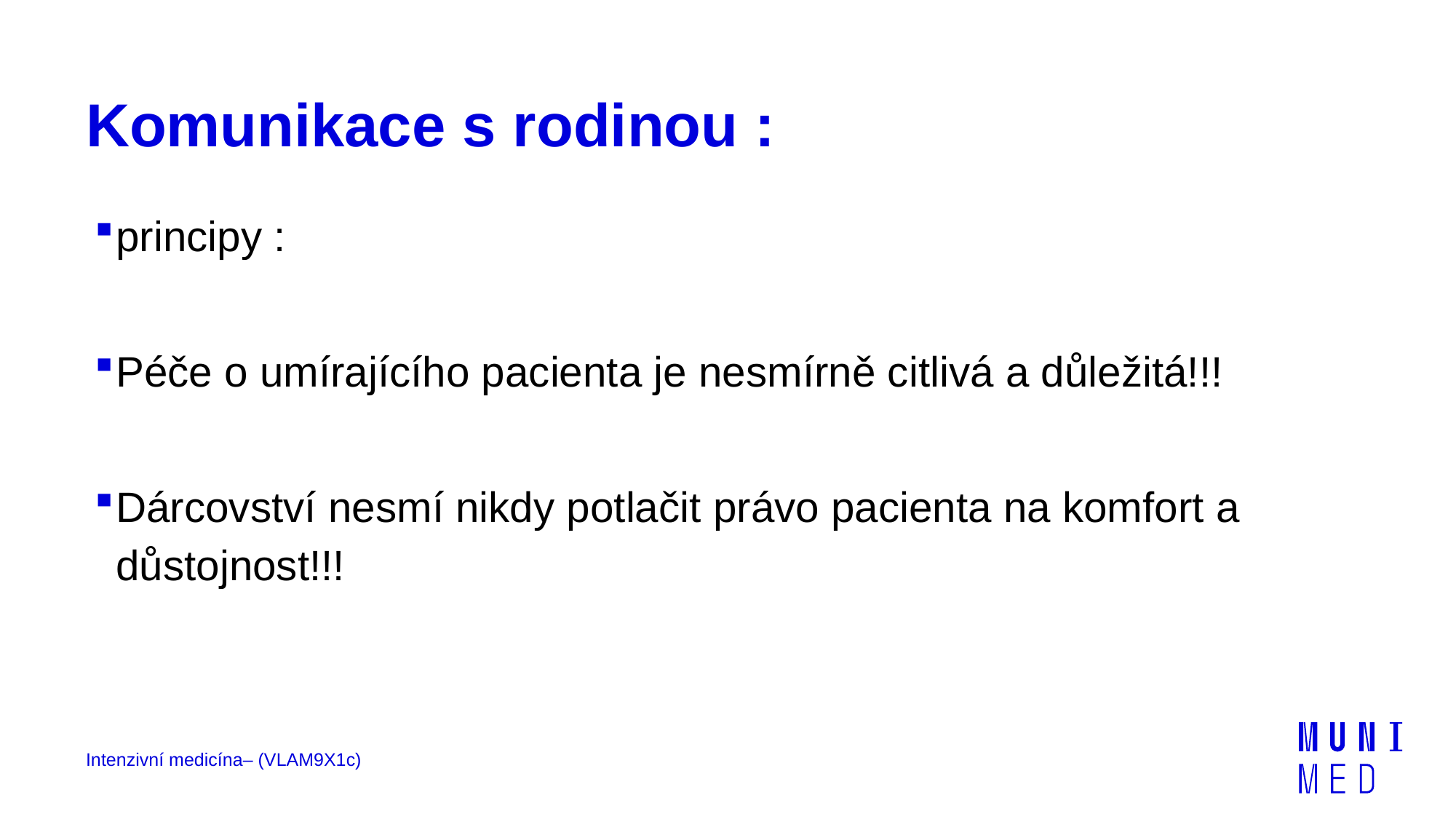

# Komunikace s rodinou :
principy :

Péče o umírajícího pacienta je nesmírně citlivá a důležitá!!!

Dárcovství nesmí nikdy potlačit právo pacienta na komfort a důstojnost!!!

Intenzivní medicína– (VLAM9X1c)